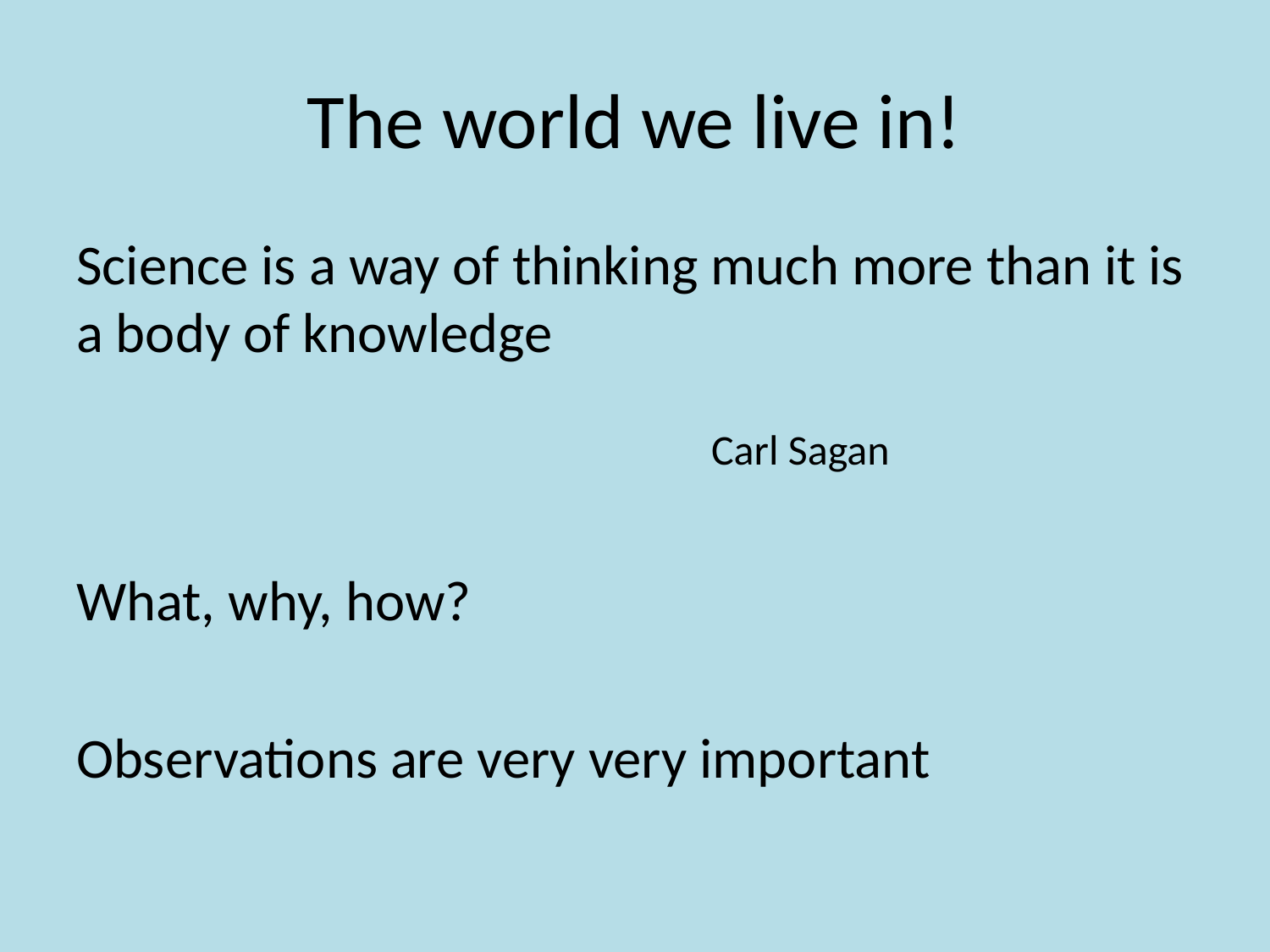

# The world we live in!
Science is a way of thinking much more than it is a body of knowledge
											Carl Sagan

What, why, how?

Observations are very very important